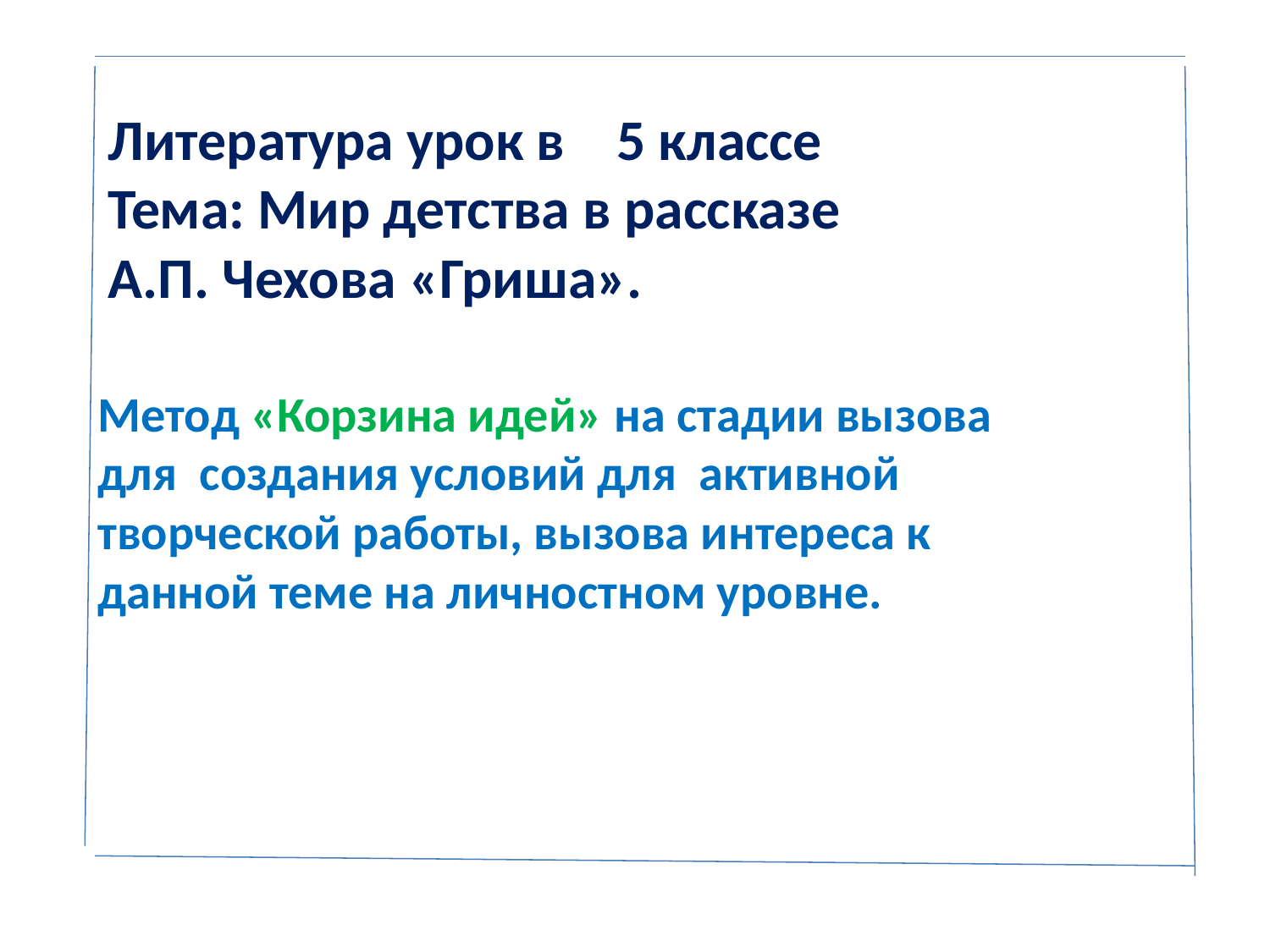

# Литература урок в    5 классе Тема: Мир детства в рассказе А.П. Чехова «Гриша».
Метод «Корзина идей» на стадии вызова для  создания условий для  активной творческой работы, вызова интереса к данной теме на личностном уровне.